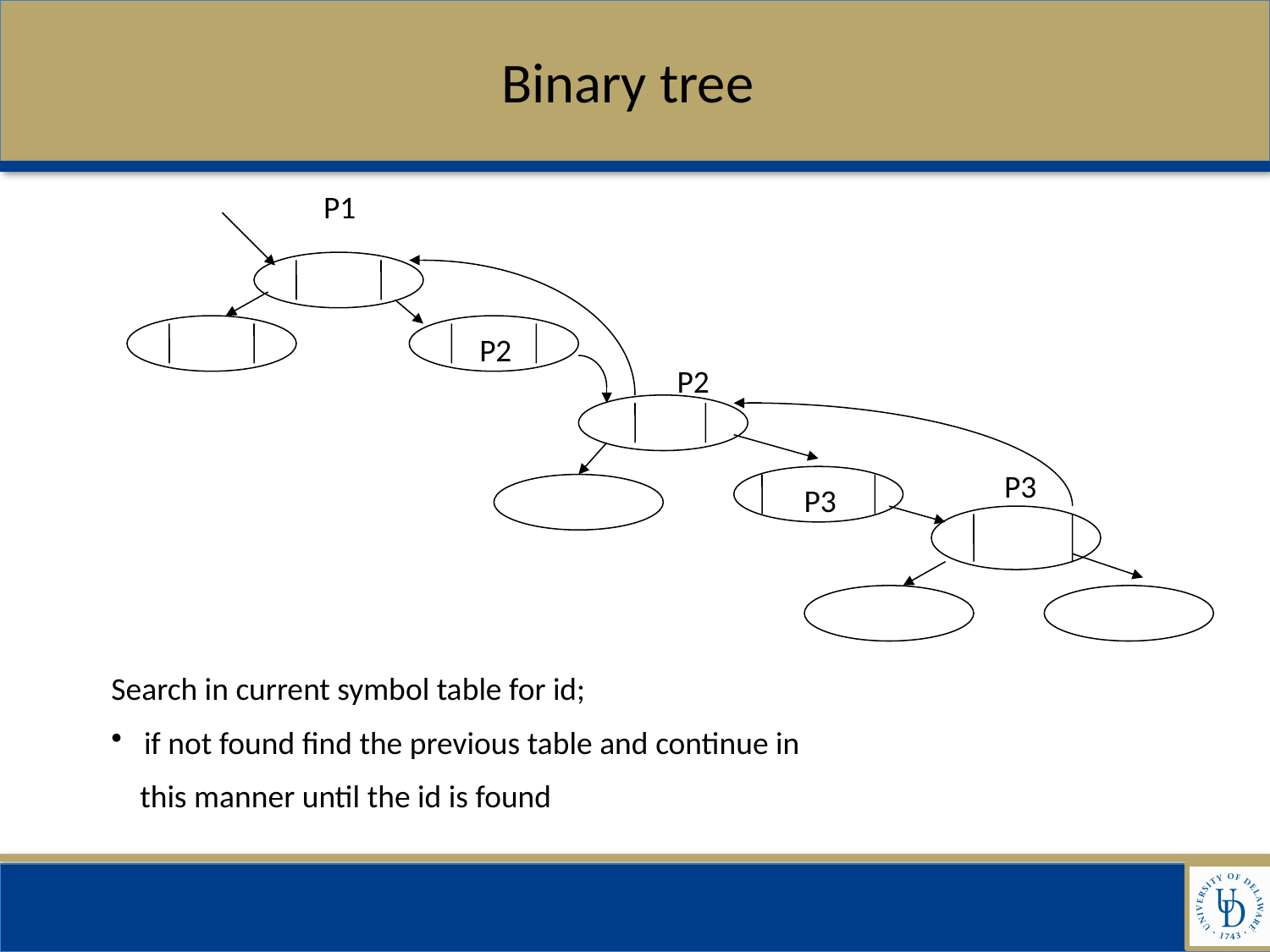

Binary tree
P1

P2

P2

P3

P3

Search in current symbol table for id;
   if not found find the previous table and continue in
    this manner until the id is found